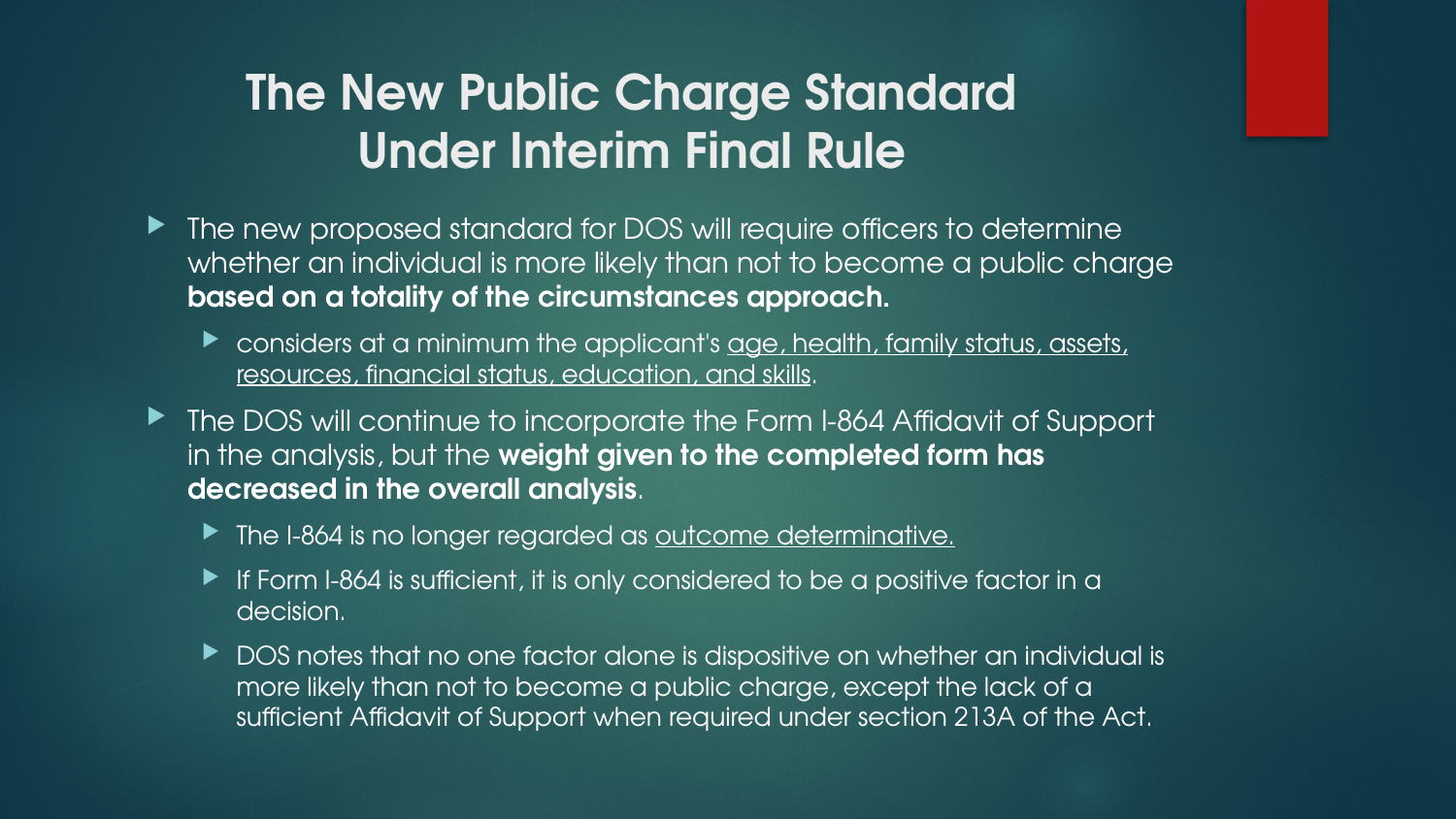

# The New Public Charge Standard Under Interim Final Rule

The new proposed standard for DOS will require officers to determine whether an individual is more likely than not to become a public charge based on a totality of the circumstances approach.
considers at a minimum the applicant's age, health, family status, assets, resources, financial status, education, and skills.
The DOS will continue to incorporate the Form I-864 Affidavit of Support in the analysis, but the weight given to the completed form has decreased in the overall analysis.
The I-864 is no longer regarded as outcome determinative.
If Form I-864 is sufficient, it is only considered to be a positive factor in a decision.
DOS notes that no one factor alone is dispositive on whether an individual is more likely than not to become a public charge, except the lack of a sufficient Affidavit of Support when required under section 213A of the Act.